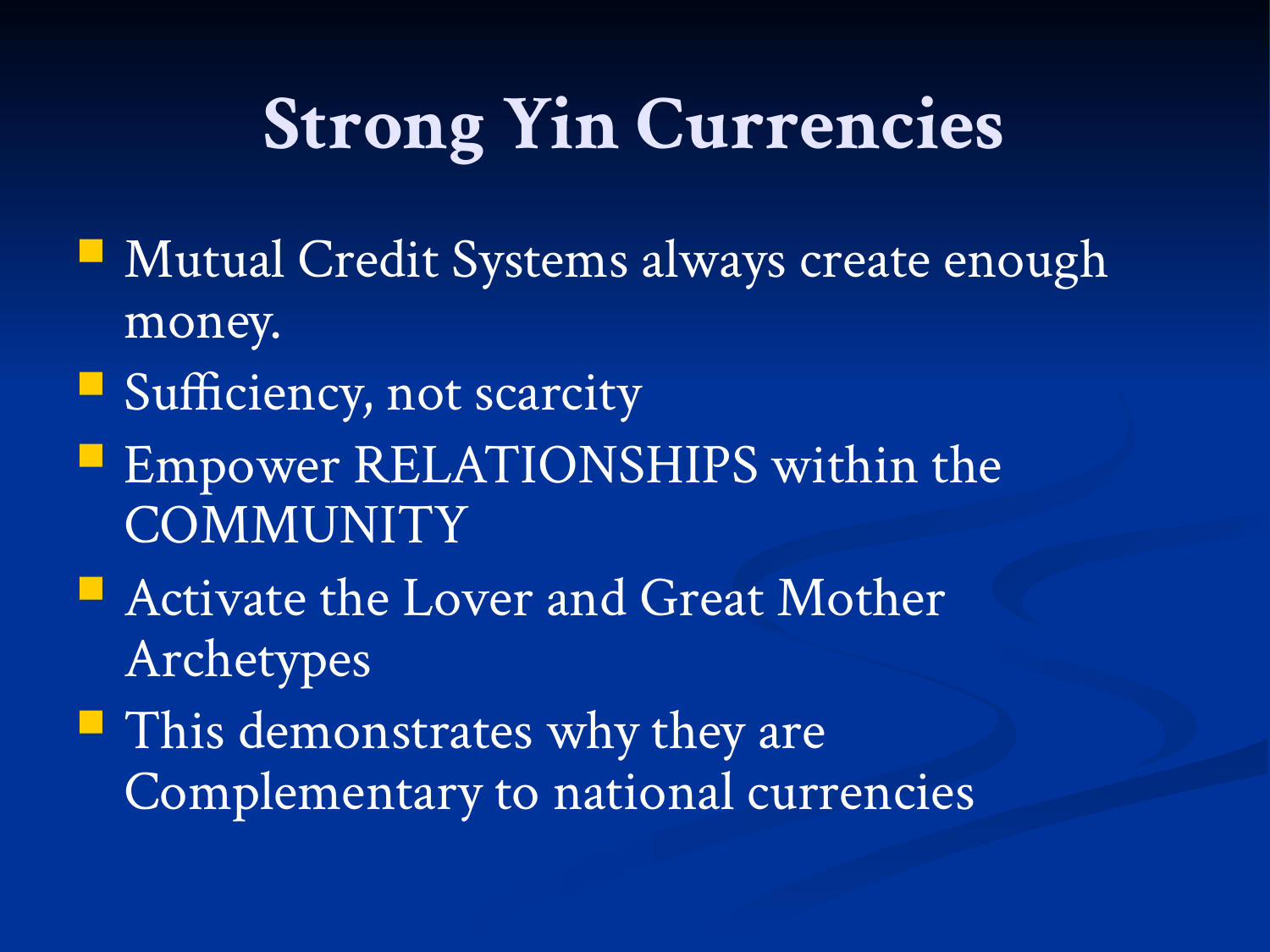

# Strong Yin Currencies
Mutual Credit Systems always create enough money.
Sufficiency, not scarcity
Empower RELATIONSHIPS within the COMMUNITY
Activate the Lover and Great Mother Archetypes
This demonstrates why they are Complementary to national currencies